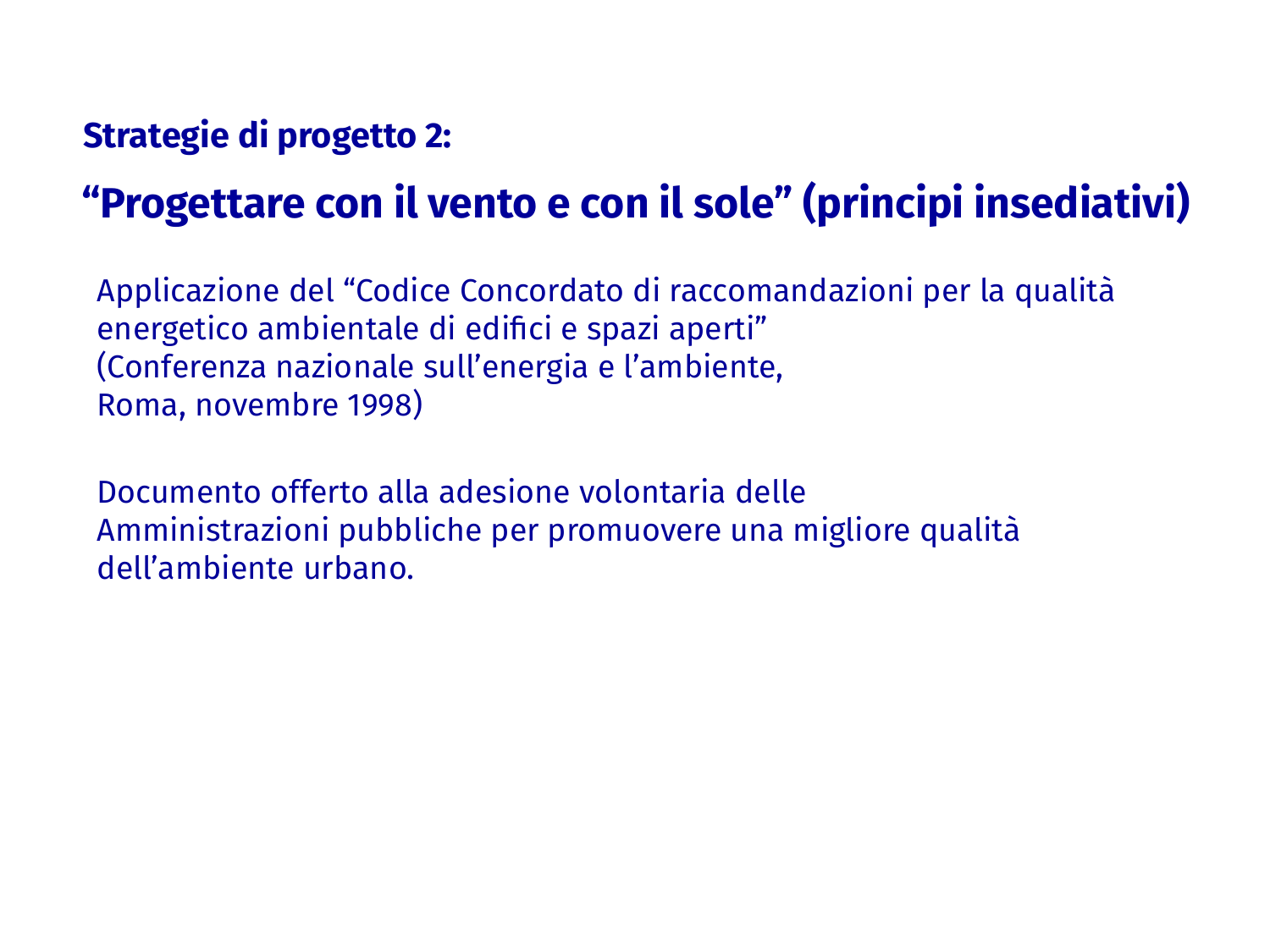

Strategie di progetto 2:
“Progettare con il vento e con il sole” (principi insediativi)
Applicazione del “Codice Concordato di raccomandazioni per la qualità energetico ambientale di edifici e spazi aperti”
(Conferenza nazionale sull’energia e l’ambiente,
Roma, novembre 1998)
Documento offerto alla adesione volontaria delle Amministrazioni pubbliche per promuovere una migliore qualità dell’ambiente urbano.